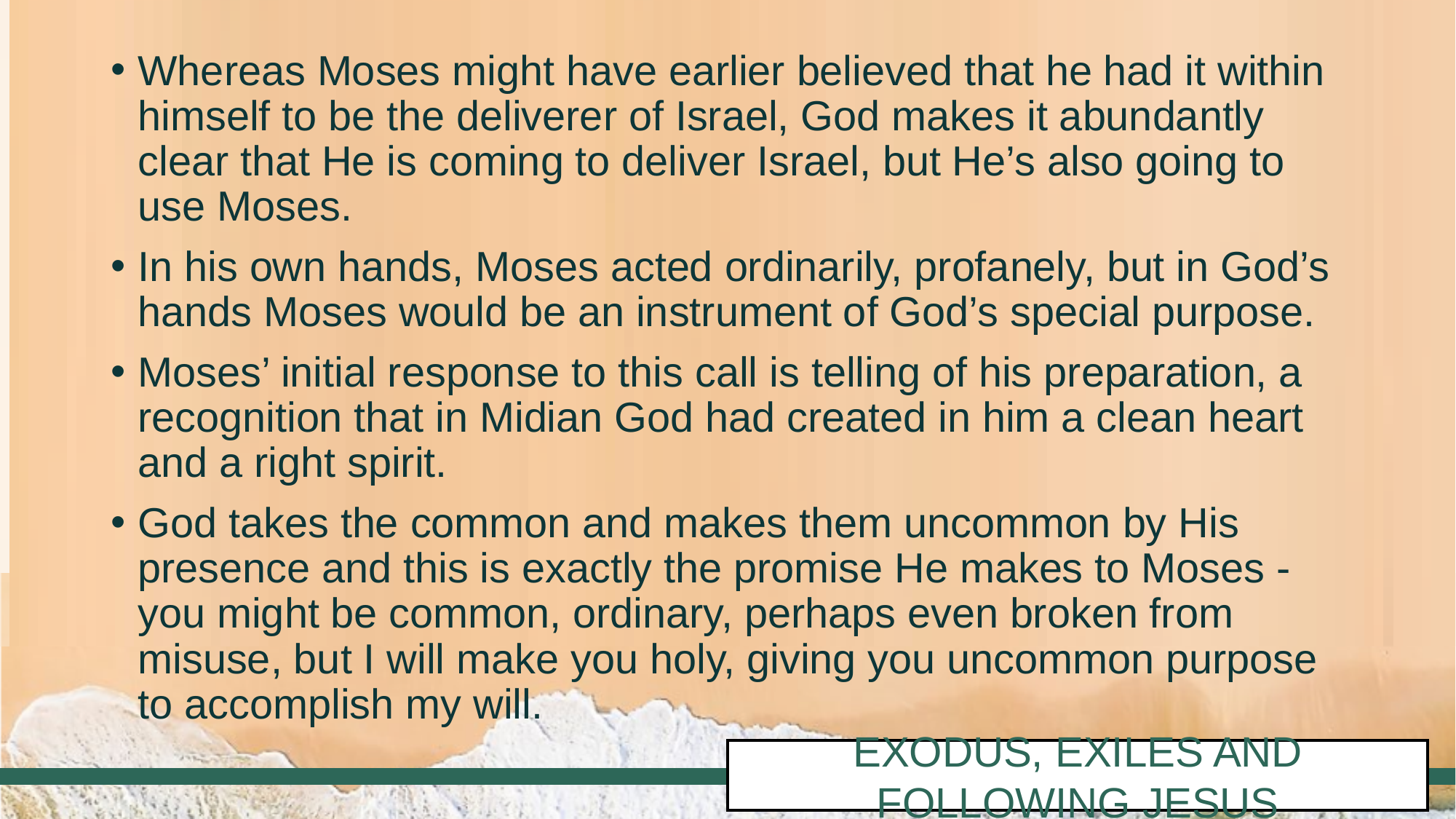

Whereas Moses might have earlier believed that he had it within himself to be the deliverer of Israel, God makes it abundantly clear that He is coming to deliver Israel, but He’s also going to use Moses.
In his own hands, Moses acted ordinarily, profanely, but in God’s hands Moses would be an instrument of God’s special purpose.
Moses’ initial response to this call is telling of his preparation, a recognition that in Midian God had created in him a clean heart and a right spirit.
God takes the common and makes them uncommon by His presence and this is exactly the promise He makes to Moses - you might be common, ordinary, perhaps even broken from misuse, but I will make you holy, giving you uncommon purpose to accomplish my will.
#